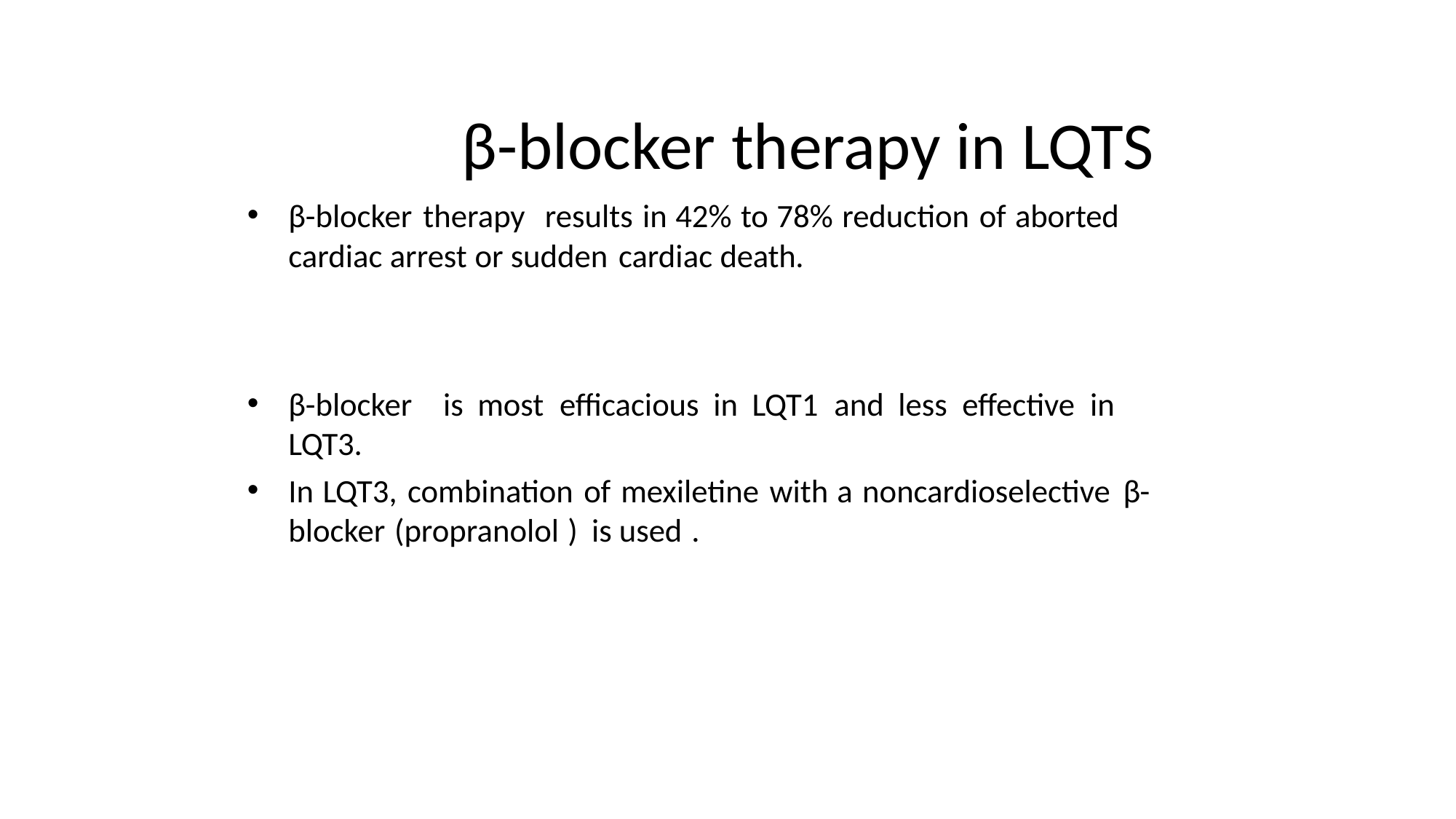

# β-blocker therapy in LQTS
β-blocker therapy  results in 42% to 78% reduction of aborted cardiac arrest or sudden cardiac death.

β-blocker  is most efficacious in LQT1 and less effective in LQT3.
In LQT3, combination of mexiletine with a noncardioselective β- blocker (propranolol ) is used .